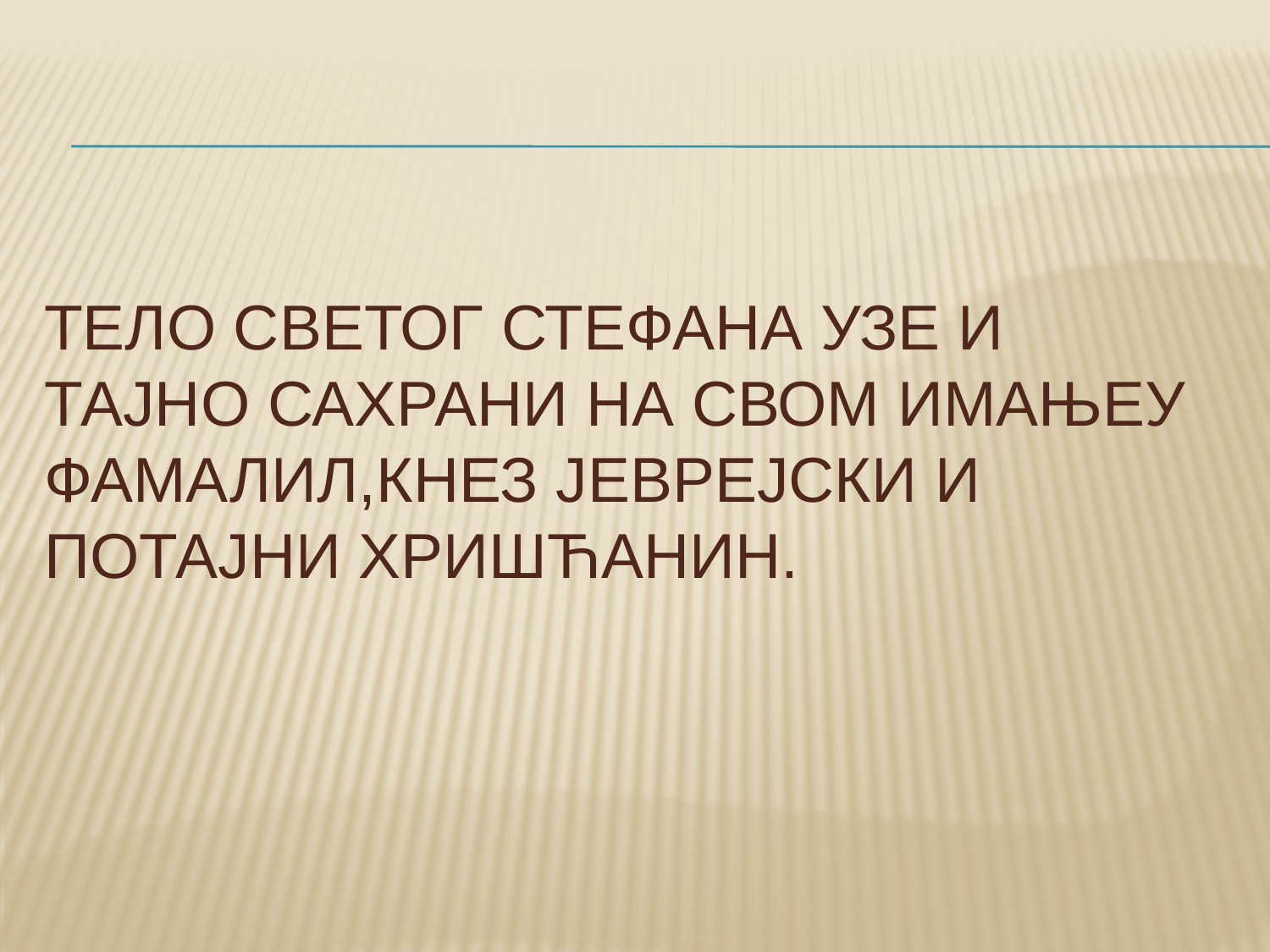

# Тело светог стефана узе и тајно сахрани на свом имањеу фамалил,кнез јеврејски и потајни хришЋанин.